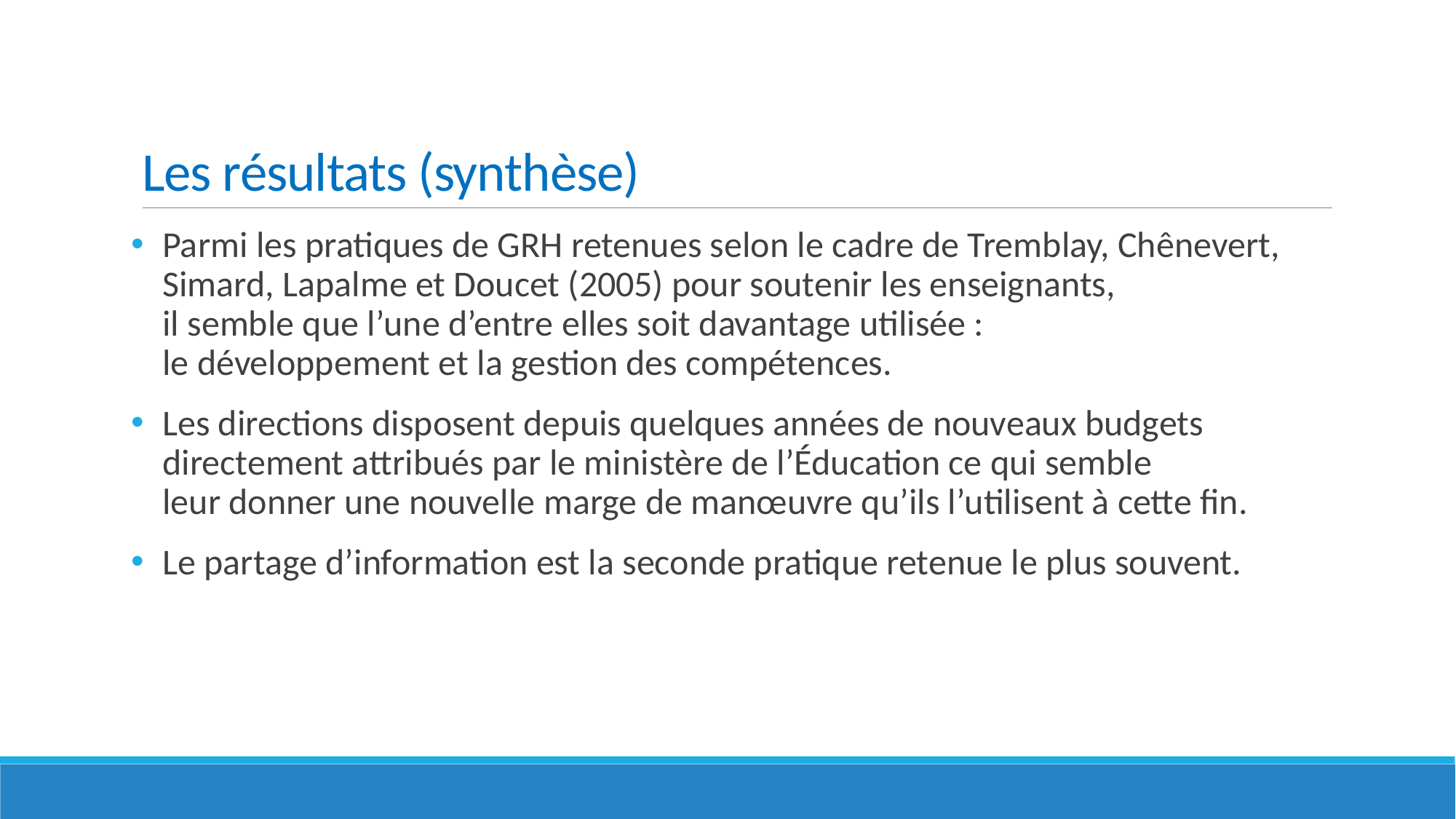

# Les résultats (synthèse)
Parmi les pratiques de GRH retenues selon le cadre de Tremblay, Chênevert, Simard, Lapalme et Doucet (2005) pour soutenir les enseignants,
il semble que l’une d’entre elles soit davantage utilisée :
le développement et la gestion des compétences.
Les directions disposent depuis quelques années de nouveaux budgets directement attribués par le ministère de l’Éducation ce qui semble
leur donner une nouvelle marge de manœuvre qu’ils l’utilisent à cette fin.
Le partage d’information est la seconde pratique retenue le plus souvent.